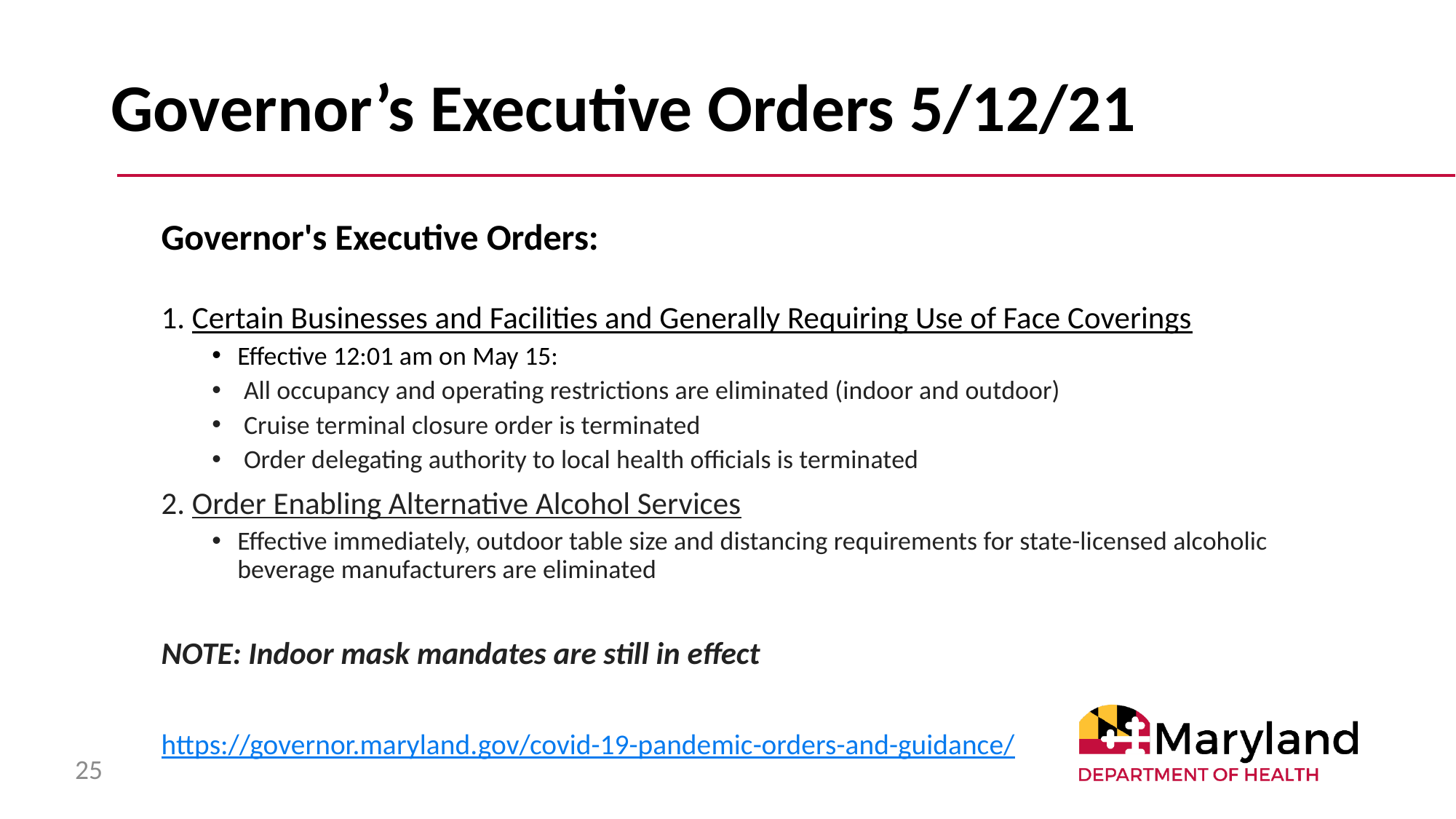

# Governor’s Executive Orders 5/12/21
Governor's Executive Orders:
1. Certain Businesses and Facilities and Generally Requiring Use of Face Coverings
Effective 12:01 am on May 15:
All occupancy and operating restrictions are eliminated (indoor and outdoor)
Cruise terminal closure order is terminated
Order delegating authority to local health officials is terminated
2. Order Enabling Alternative Alcohol Services
Effective immediately, outdoor table size and distancing requirements for state-licensed alcoholic beverage manufacturers are eliminated

NOTE: Indoor mask mandates are still in effect

https://governor.maryland.gov/covid-19-pandemic-orders-and-guidance/

25